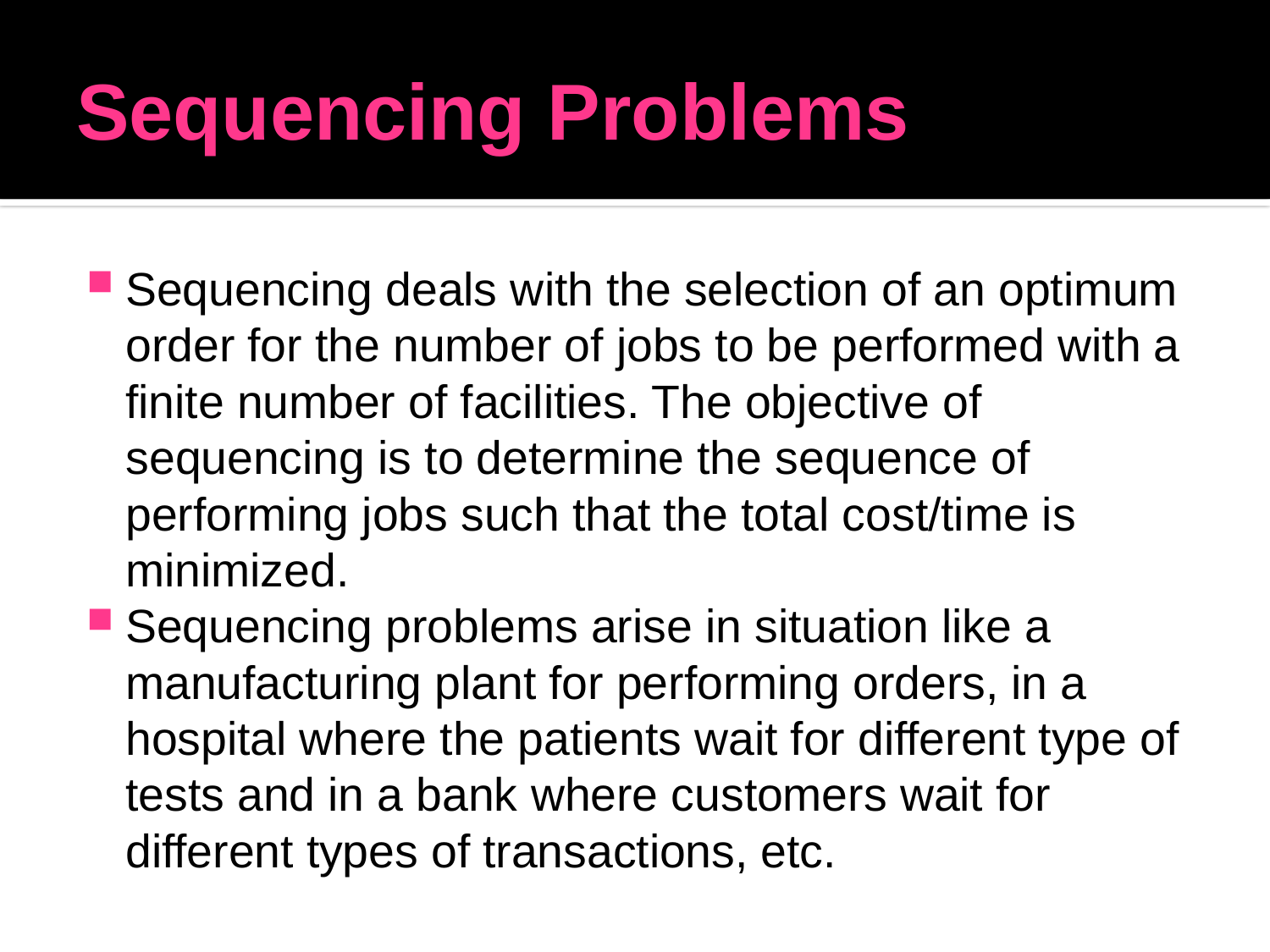

# Sequencing Problems
Sequencing deals with the selection of an optimum order for the number of jobs to be performed with a finite number of facilities. The objective of sequencing is to determine the sequence of performing jobs such that the total cost/time is minimized.
Sequencing problems arise in situation like a manufacturing plant for performing orders, in a hospital where the patients wait for different type of tests and in a bank where customers wait for different types of transactions, etc.